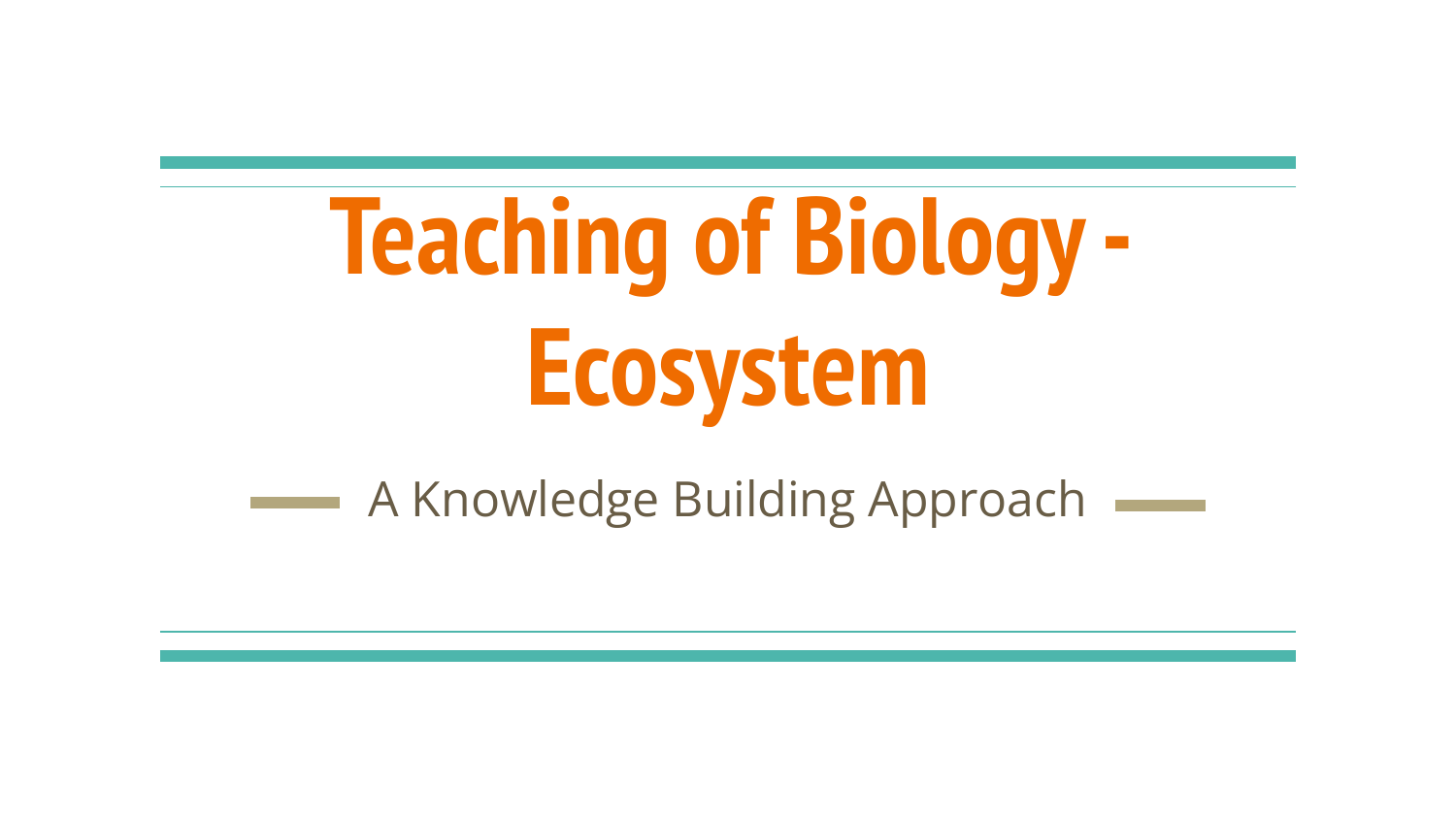

# Teaching of Biology - Ecosystem
A Knowledge Building Approach